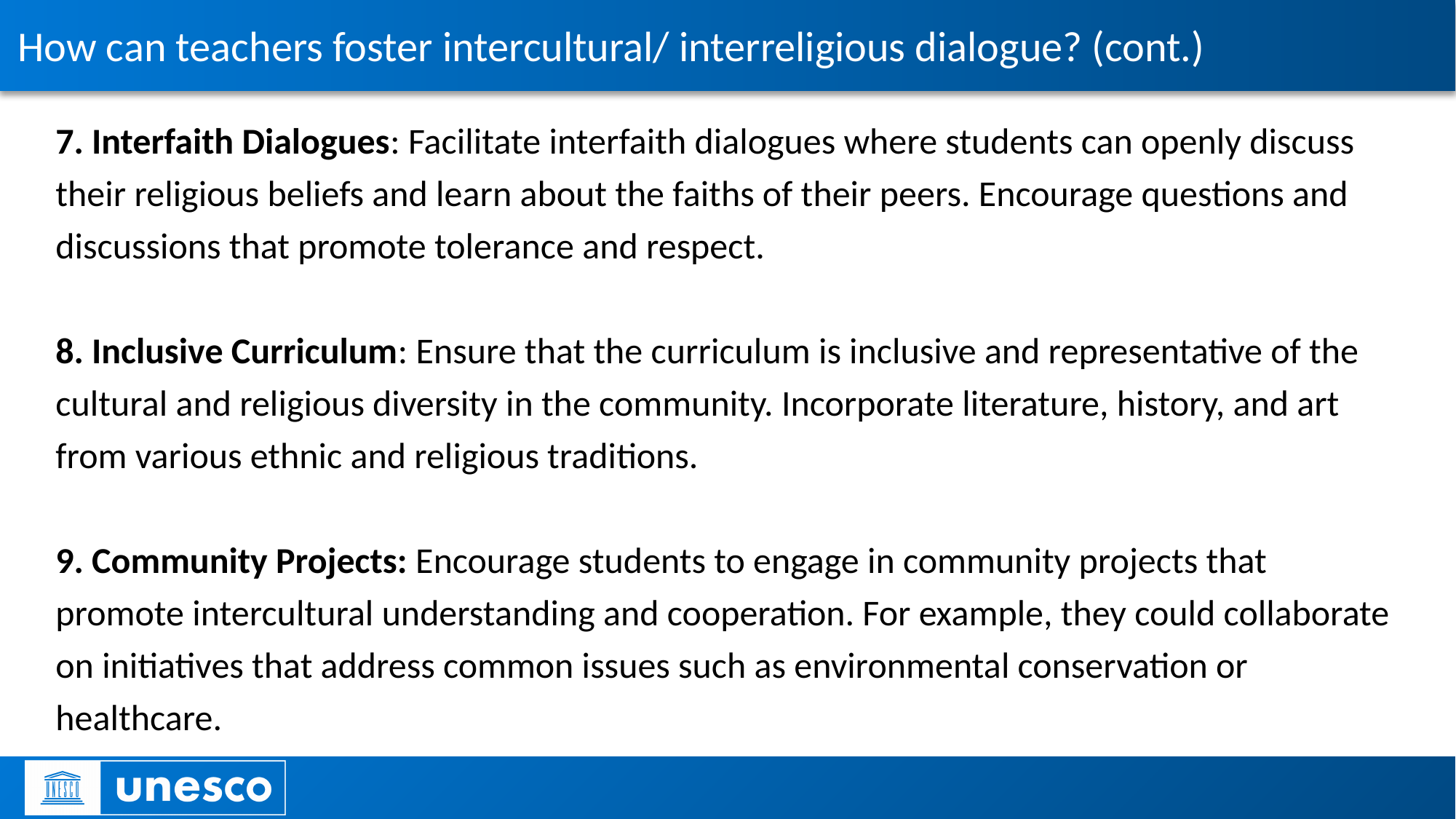

# How can teachers foster intercultural/ interreligious dialogue? (cont.)
7. Interfaith Dialogues: Facilitate interfaith dialogues where students can openly discuss their religious beliefs and learn about the faiths of their peers. Encourage questions and discussions that promote tolerance and respect.

8. Inclusive Curriculum: Ensure that the curriculum is inclusive and representative of the cultural and religious diversity in the community. Incorporate literature, history, and art from various ethnic and religious traditions.

9. Community Projects: Encourage students to engage in community projects that promote intercultural understanding and cooperation. For example, they could collaborate on initiatives that address common issues such as environmental conservation or healthcare.